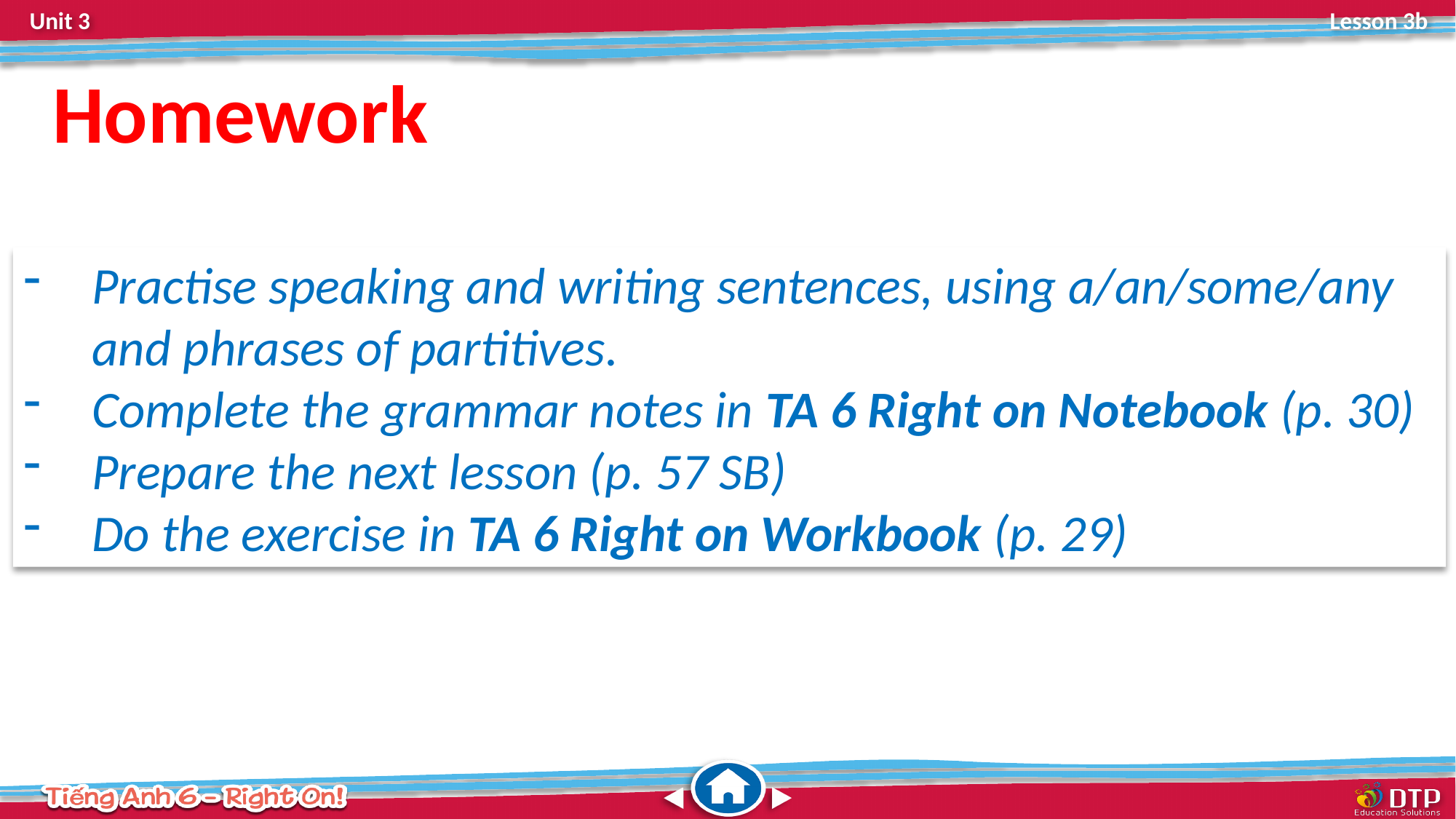

Homework
Practise speaking and writing sentences, using a/an/some/any and phrases of partitives.
Complete the grammar notes in TA 6 Right on Notebook (p. 30)
Prepare the next lesson (p. 57 SB)
Do the exercise in TA 6 Right on Workbook (p. 29)